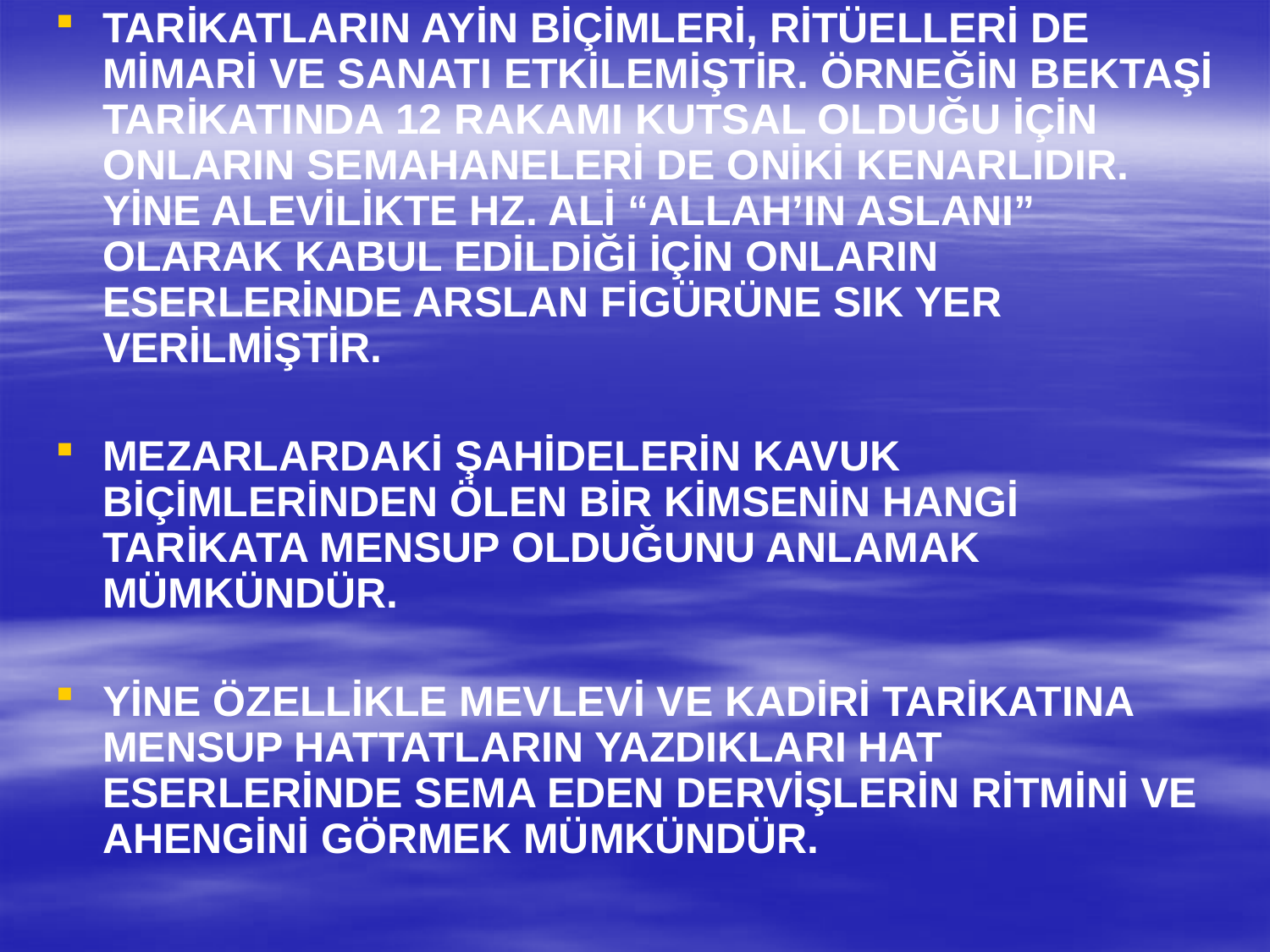

TARİKATLARIN AYİN BİÇİMLERİ, RİTÜELLERİ DE MİMARİ VE SANATI ETKİLEMİŞTİR. ÖRNEĞİN BEKTAŞİ TARİKATINDA 12 RAKAMI KUTSAL OLDUĞU İÇİN ONLARIN SEMAHANELERİ DE ONİKİ KENARLIDIR. YİNE ALEVİLİKTE HZ. ALİ “ALLAH’IN ASLANI” OLARAK KABUL EDİLDİĞİ İÇİN ONLARIN ESERLERİNDE ARSLAN FİGÜRÜNE SIK YER VERİLMİŞTİR.

MEZARLARDAKİ ŞAHİDELERİN KAVUK BİÇİMLERİNDEN ÖLEN BİR KİMSENİN HANGİ TARİKATA MENSUP OLDUĞUNU ANLAMAK MÜMKÜNDÜR.

YİNE ÖZELLİKLE MEVLEVİ VE KADİRİ TARİKATINA MENSUP HATTATLARIN YAZDIKLARI HAT ESERLERİNDE SEMA EDEN DERVİŞLERİN RİTMİNİ VE AHENGİNİ GÖRMEK MÜMKÜNDÜR.